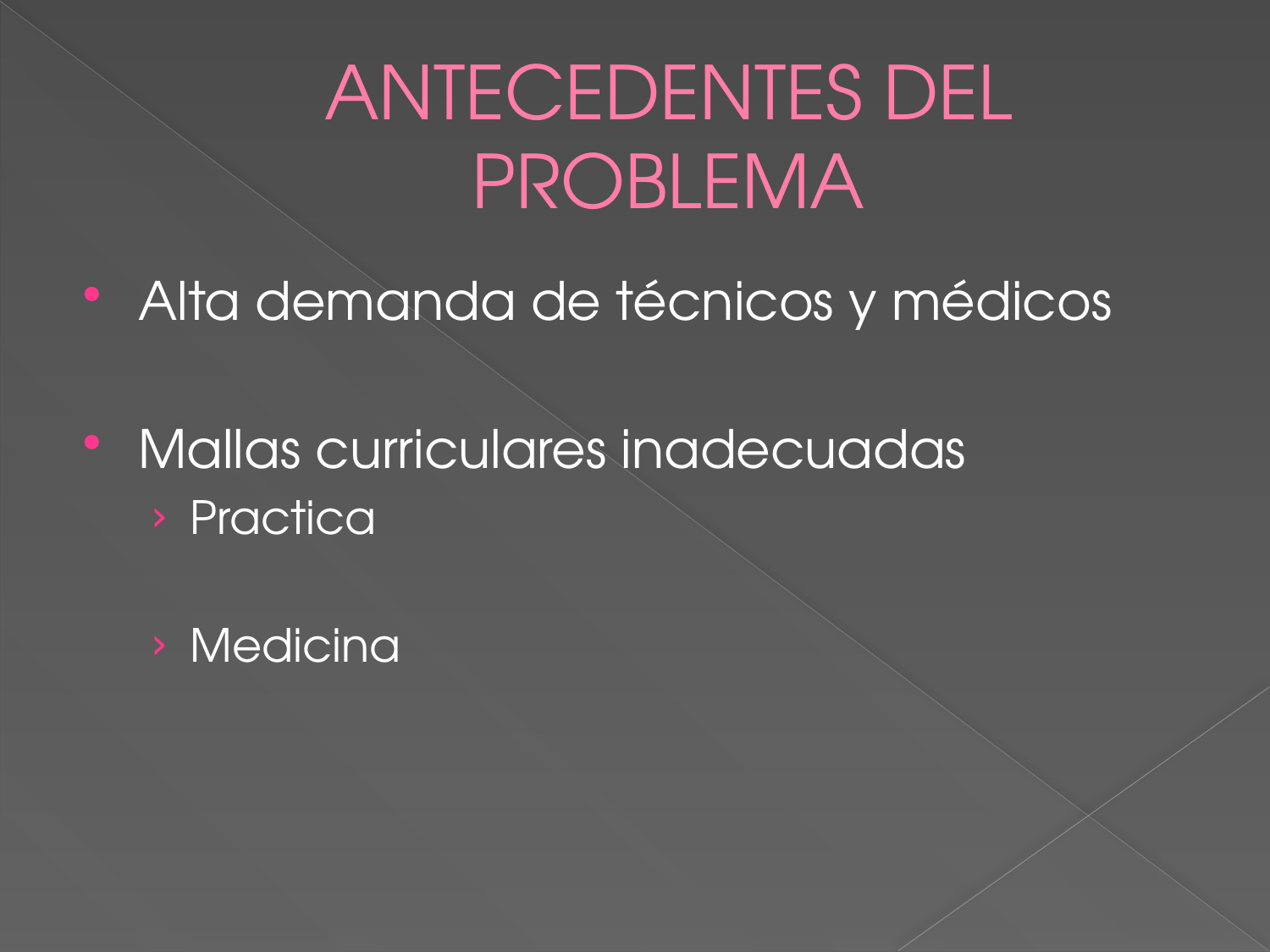

# ANTECEDENTES DEL PROBLEMA
Alta demanda de técnicos y médicos

Mallas curriculares inadecuadas
Practica

Medicina